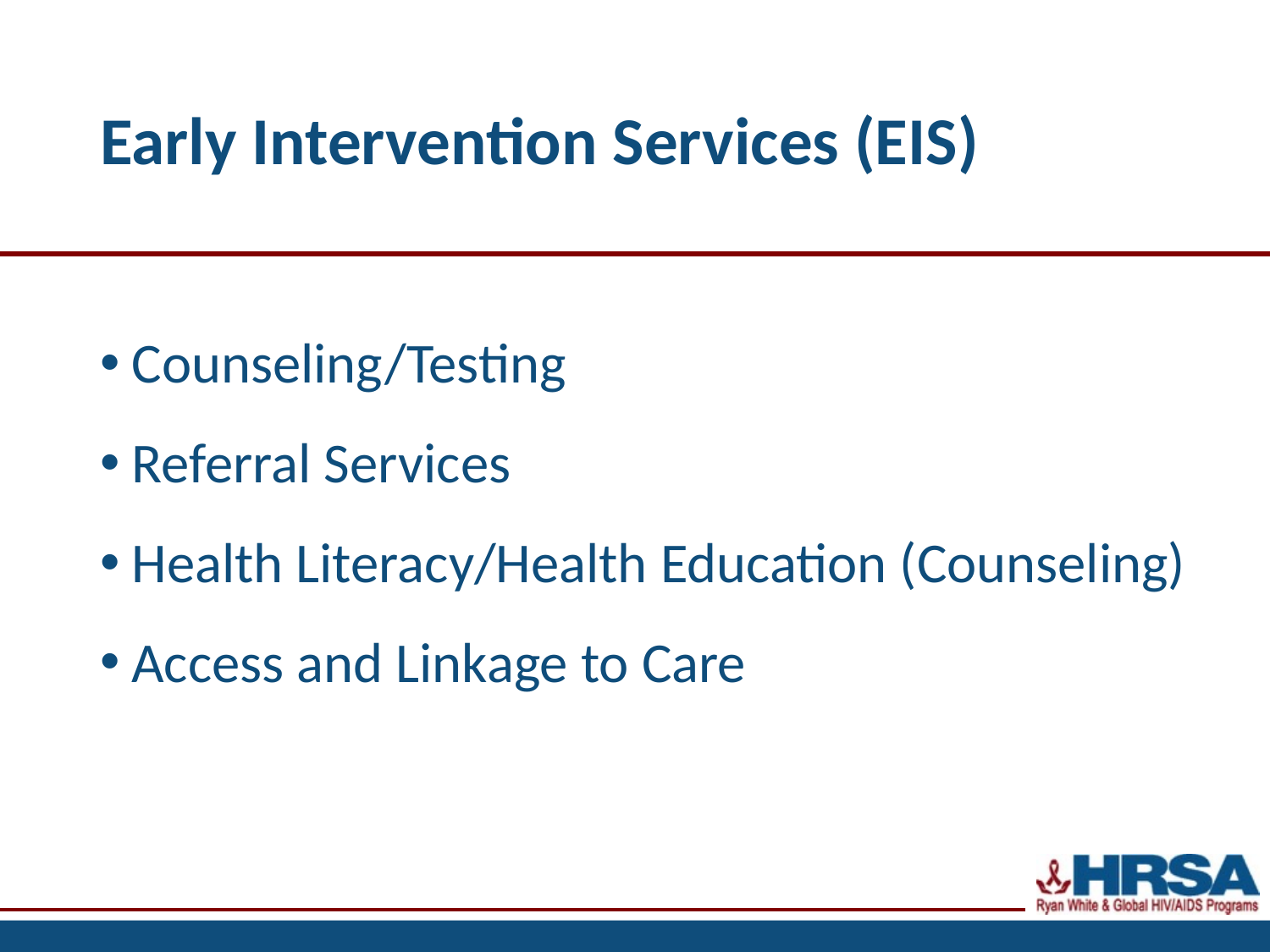

# Early Intervention Services (EIS)
Counseling/Testing
Referral Services
Health Literacy/Health Education (Counseling)
Access and Linkage to Care